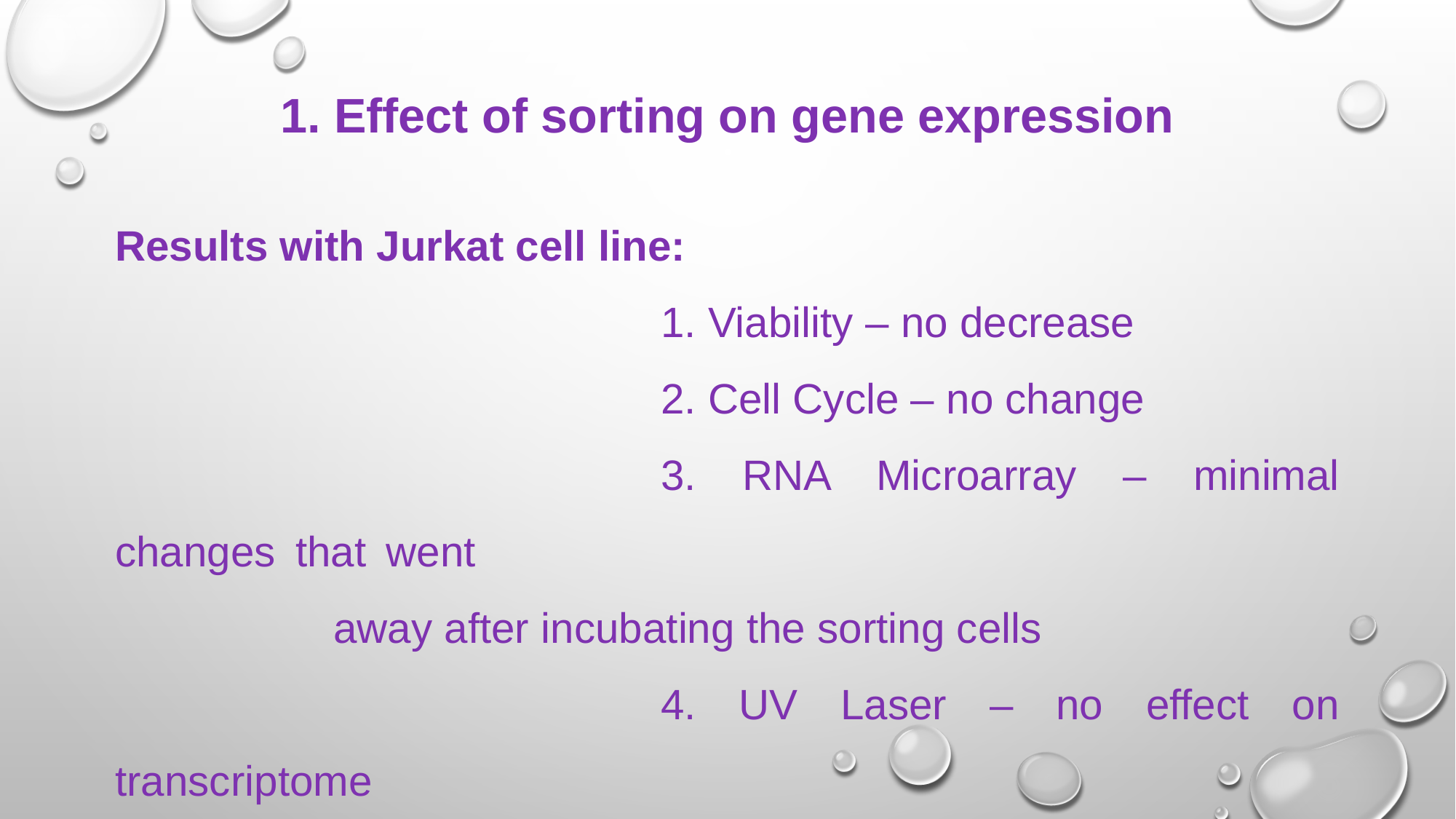

1. Effect of sorting on gene expression
Results with Jurkat cell line:
					1. Viability – no decrease
					2. Cell Cycle – no change
					3. RNA Microarray – minimal changes that went 										away after incubating the sorting cells
					4. UV Laser – no effect on transcriptome